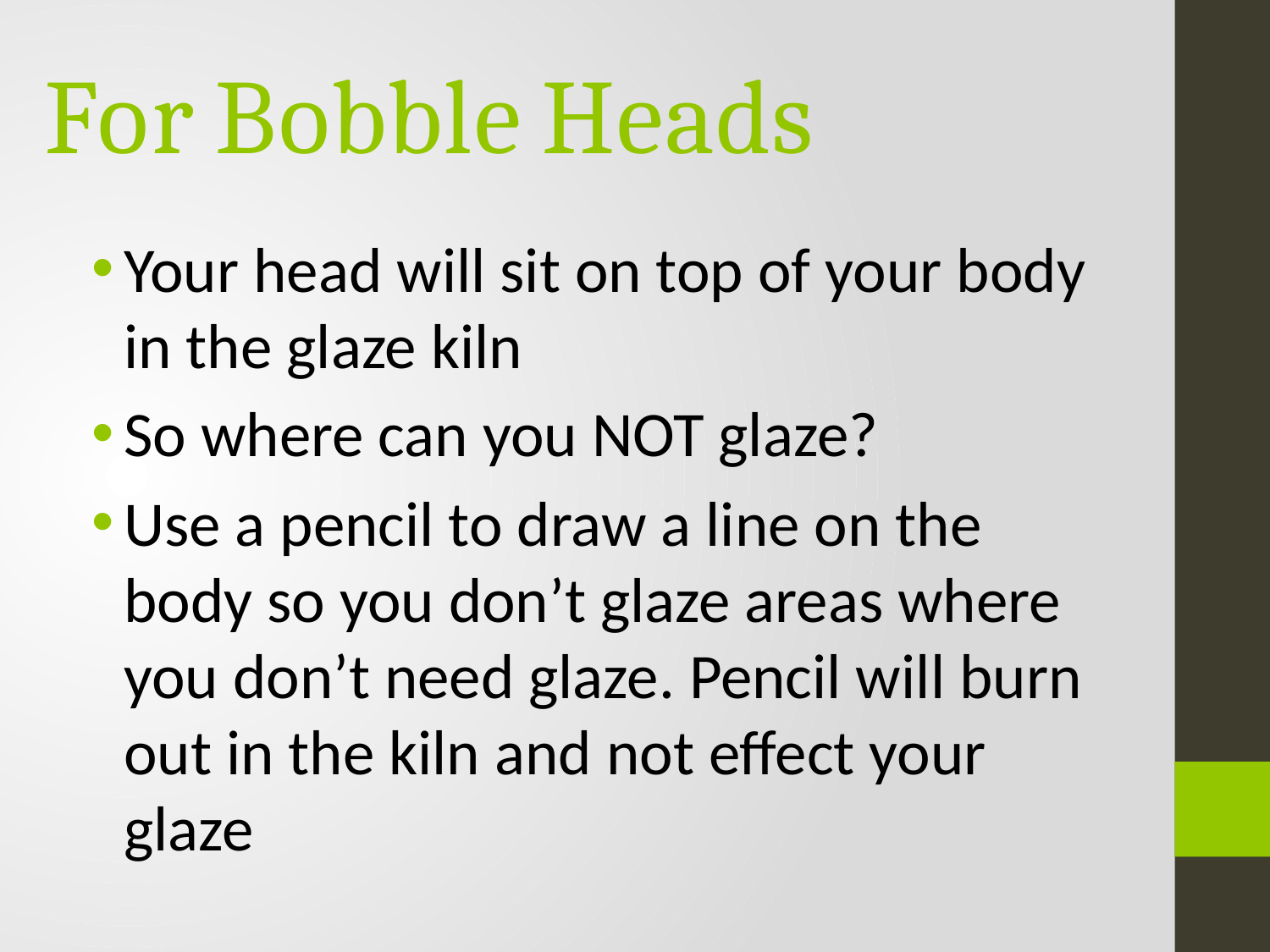

# For Bobble Heads
Your head will sit on top of your body in the glaze kiln
So where can you NOT glaze?
Use a pencil to draw a line on the body so you don’t glaze areas where you don’t need glaze. Pencil will burn out in the kiln and not effect your glaze